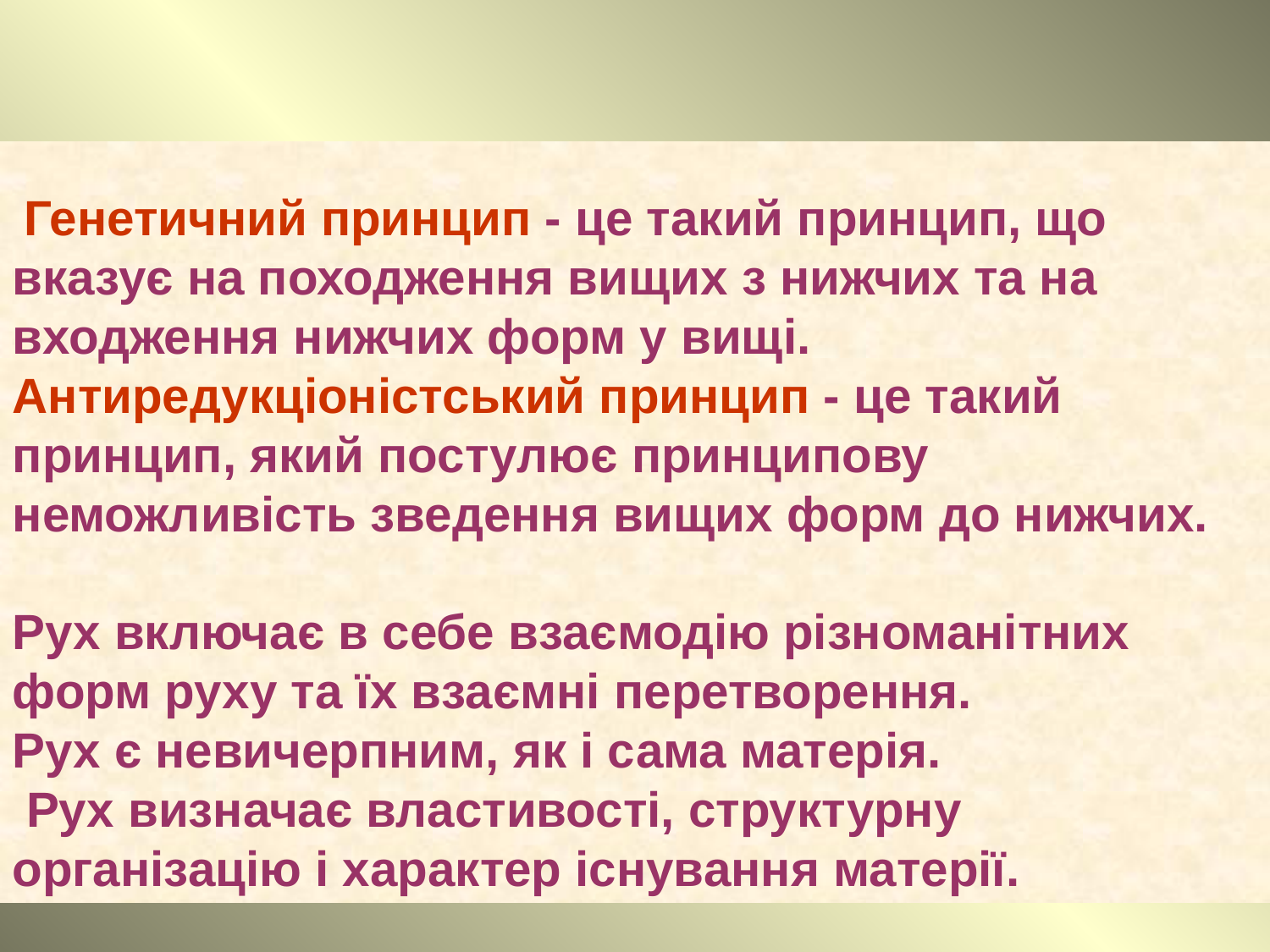

Генетичний принцип - це такий принцип, що вказує на походження вищих з нижчих та на входження нижчих форм у вищі.
Антиредукціоністський принцип - це такий  принцип, який постулює принципову неможливість зведення вищих форм до нижчих.

Рух включає в себе взаємодію різноманітних форм руху та їх взаємні перетворення.
Рух є невичерпним, як і сама матерія.
 Рух визначає властивості, структурну організацію і характер існування матерії.